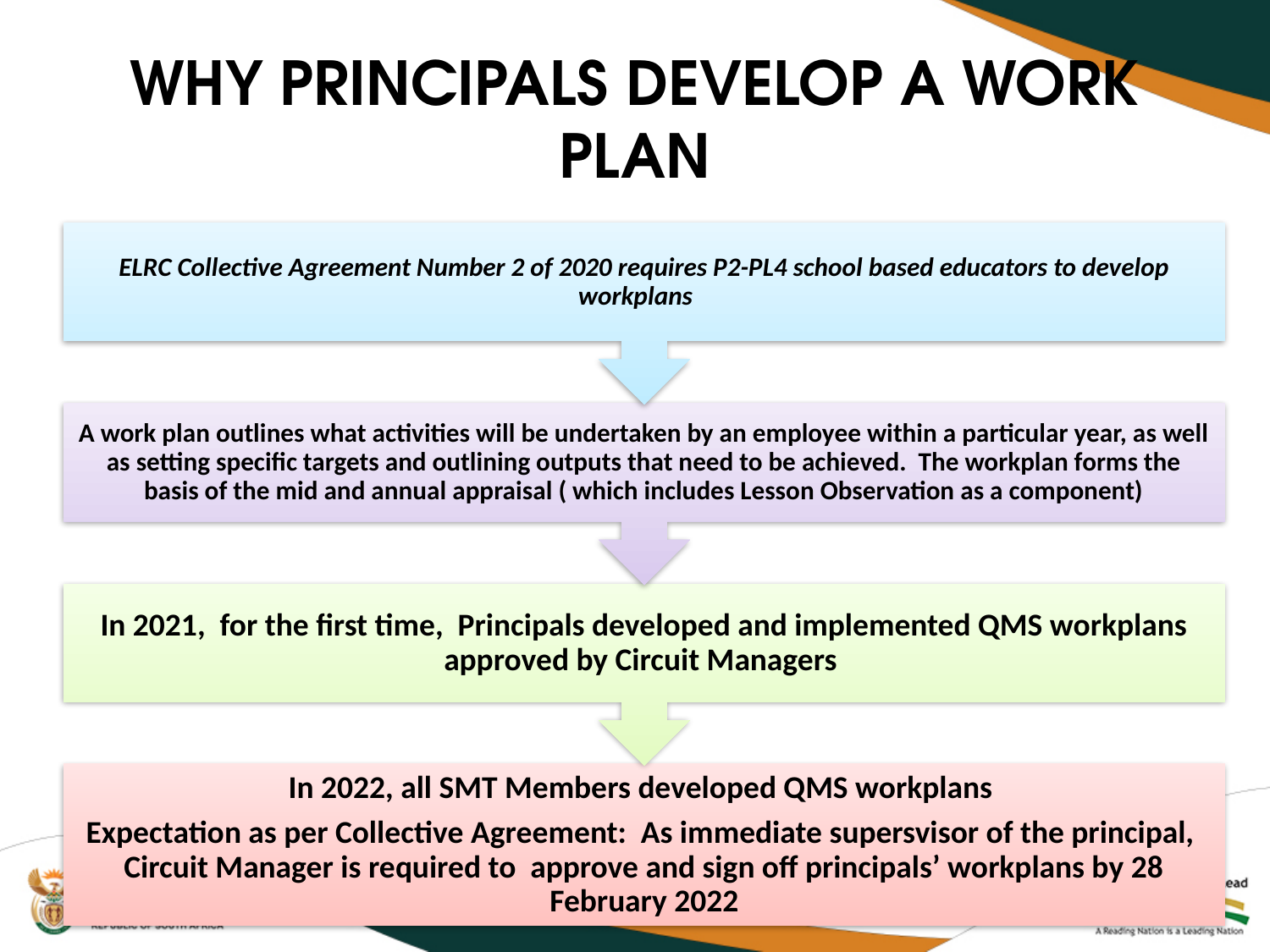

# WHY PRINCIPALS DEVELOP A WORK PLAN
In 2022, all SMT Members developed QMS workplans
Expectation as per Collective Agreement:  As immediate supersvisor of the principal,  Circuit Manager is required to  approve and sign off principals’ workplans by 28 February 2022
In 2021,  for the first time,  Principals developed and implemented QMS workplans approved by Circuit Managers
A work plan outlines what activities will be undertaken by an employee within a particular year, as well as setting specific targets and outlining outputs that need to be achieved.  The workplan forms the basis of the mid and annual appraisal ( which includes Lesson Observation as a component)
ELRC Collective Agreement Number 2 of 2020 requires P2-PL4 school based educators to develop workplans